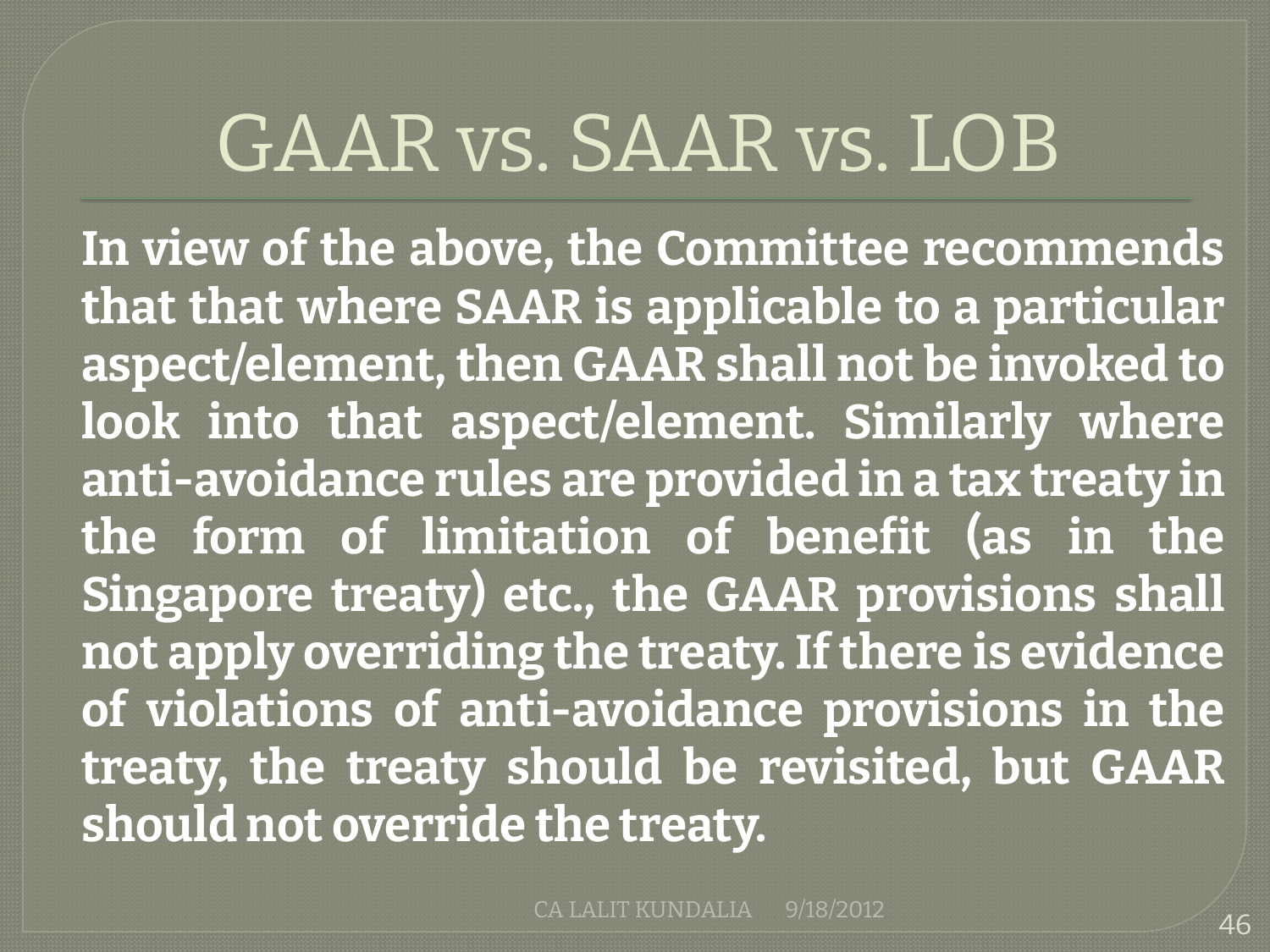

# GAAR vs. SAAR vs. LOB
	In view of the above, the Committee recommends that that where SAAR is applicable to a particular aspect/element, then GAAR shall not be invoked to look into that aspect/element. Similarly where anti-avoidance rules are provided in a tax treaty in the form of limitation of benefit (as in the Singapore treaty) etc., the GAAR provisions shall not apply overriding the treaty. If there is evidence of violations of anti-avoidance provisions in the treaty, the treaty should be revisited, but GAAR should not override the treaty.
CA LALIT KUNDALIA
9/18/2012
46